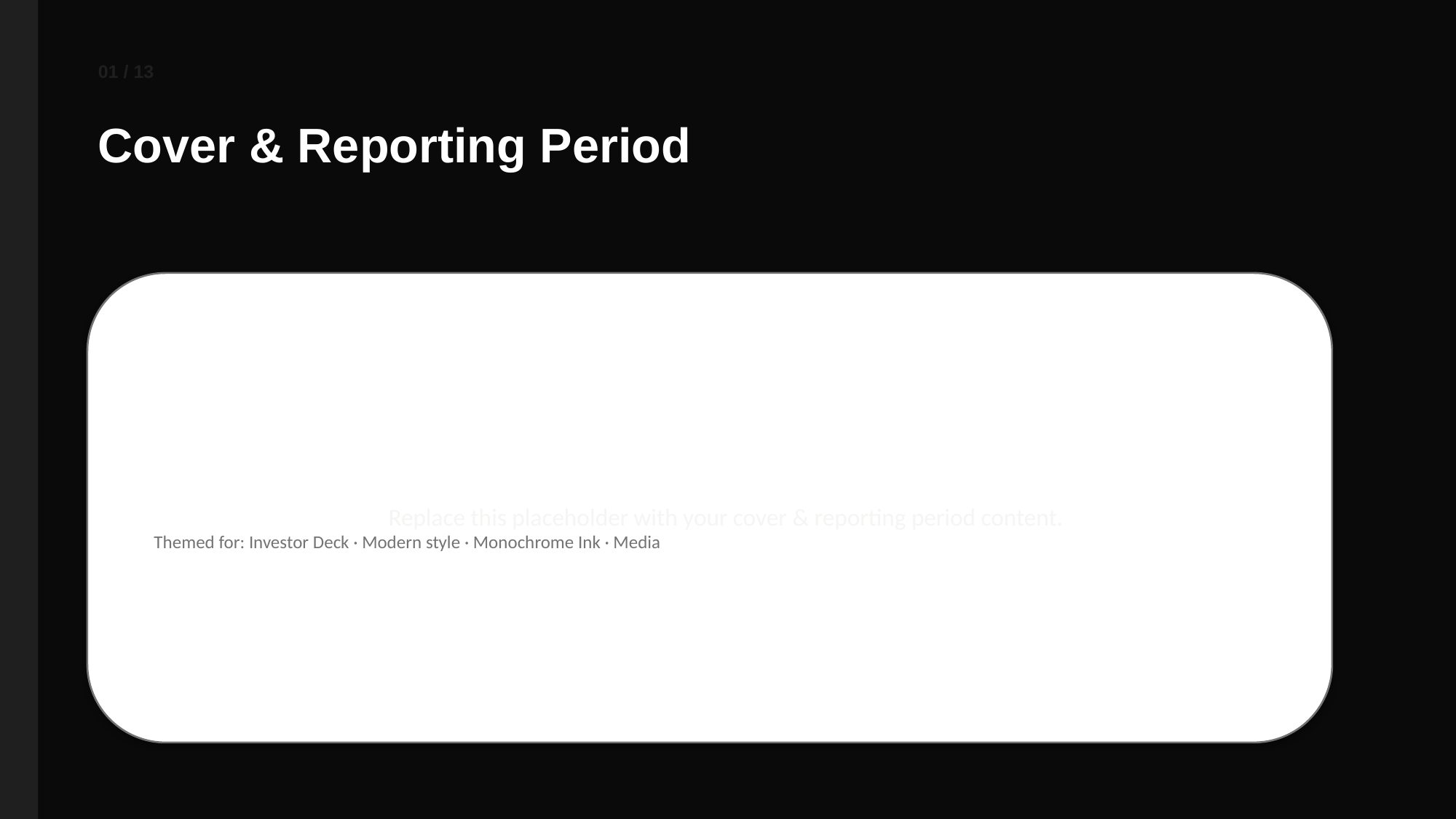

01 / 13
Cover & Reporting Period
Replace this placeholder with your cover & reporting period content.
Themed for: Investor Deck · Modern style · Monochrome Ink · Media